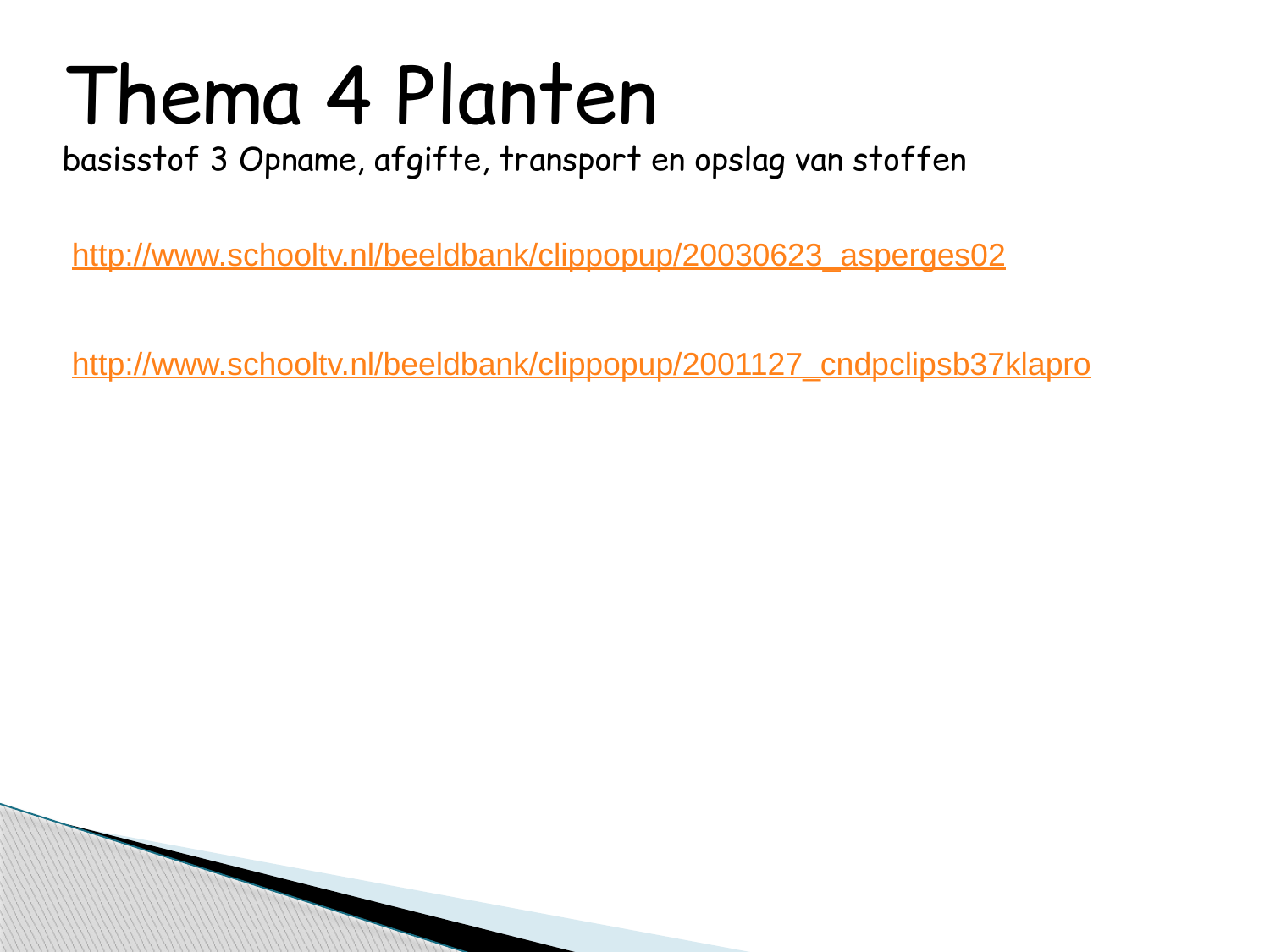

Thema 4 Planten
basisstof 3 Opname, afgifte, transport en opslag van stoffen
http://www.schooltv.nl/beeldbank/clippopup/20030623_asperges02
http://www.schooltv.nl/beeldbank/clippopup/2001127_cndpclipsb37klapro